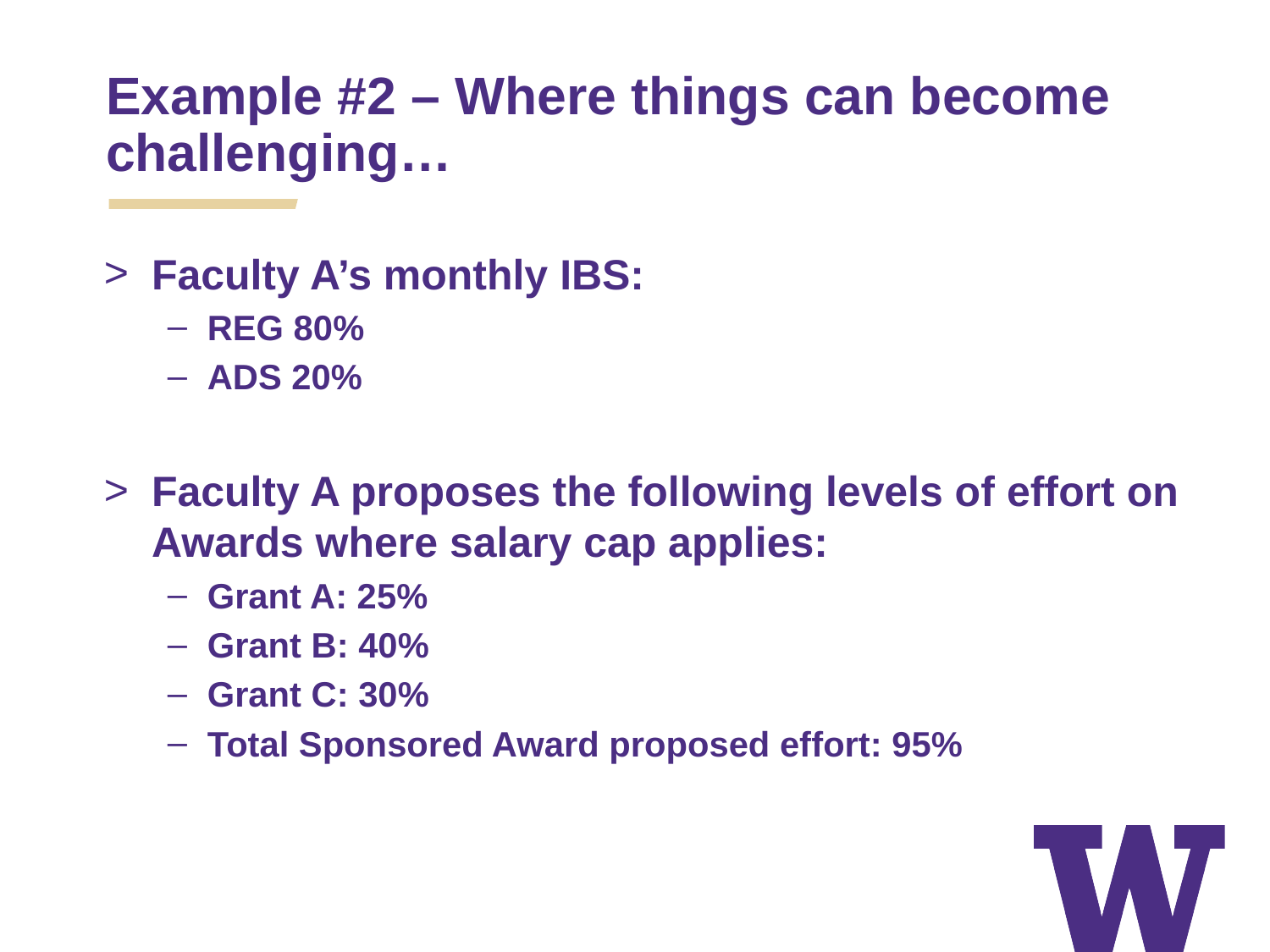

Example #2 – Where things can become challenging…
Faculty A’s monthly IBS:
REG 80%
ADS 20%

Faculty A proposes the following levels of effort on Awards where salary cap applies:
Grant A: 25%
Grant B: 40%
Grant C: 30%
Total Sponsored Award proposed effort: 95%